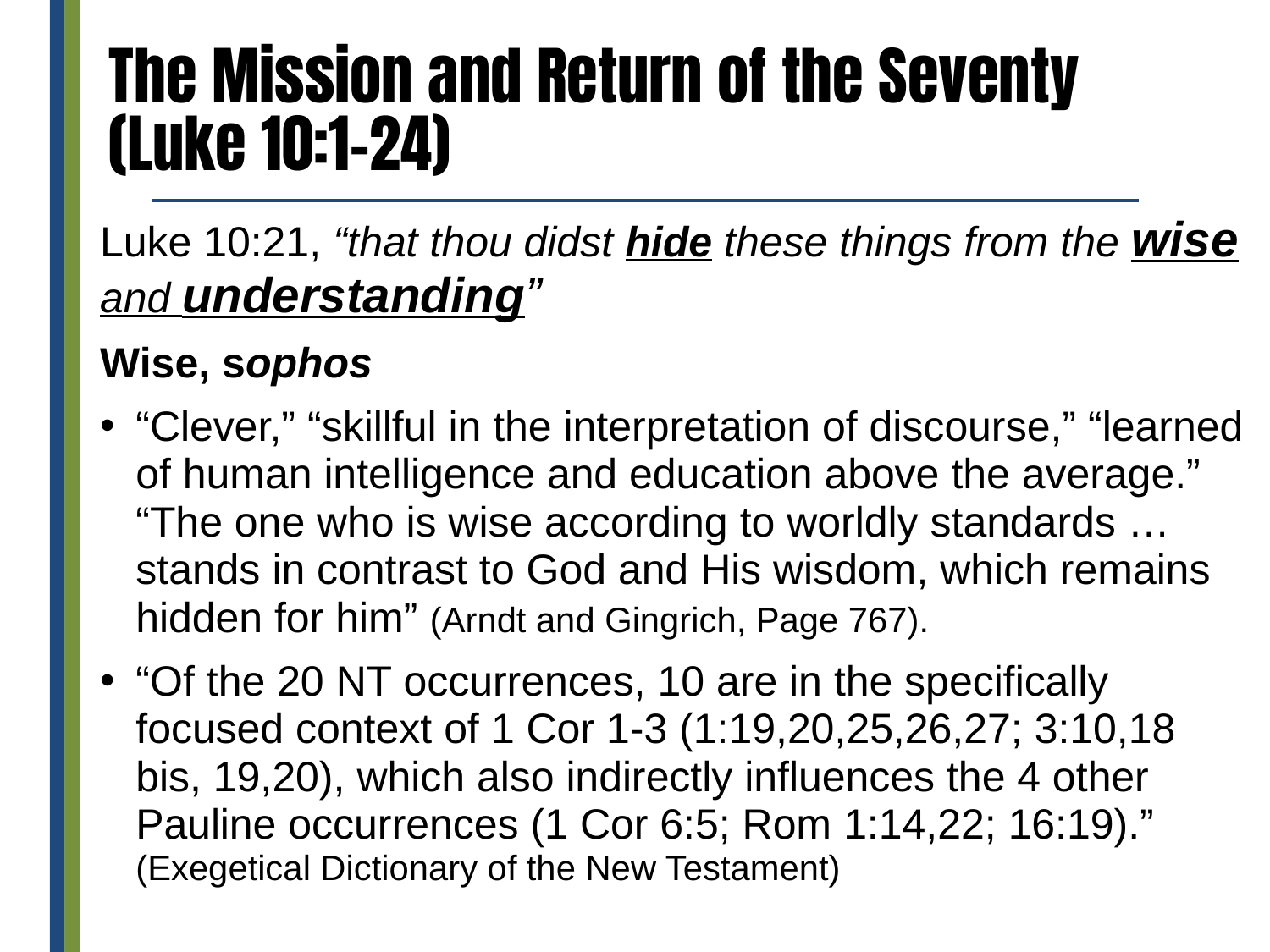

# The Mission and Return of the Seventy (Luke 10:1-24)
Luke 10:21, “that thou didst hide these things from the wise and understanding”
Wise, sophos
“Clever,” “skillful in the interpretation of discourse,” “learned of human intelligence and education above the average.” “The one who is wise according to worldly standards … stands in contrast to God and His wisdom, which remains hidden for him” (Arndt and Gingrich, Page 767).
“Of the 20 NT occurrences, 10 are in the specifically focused context of 1 Cor 1-3 (1:19,20,25,26,27; 3:10,18 bis, 19,20), which also indirectly influences the 4 other Pauline occurrences (1 Cor 6:5; Rom 1:14,22; 16:19).” (Exegetical Dictionary of the New Testament)